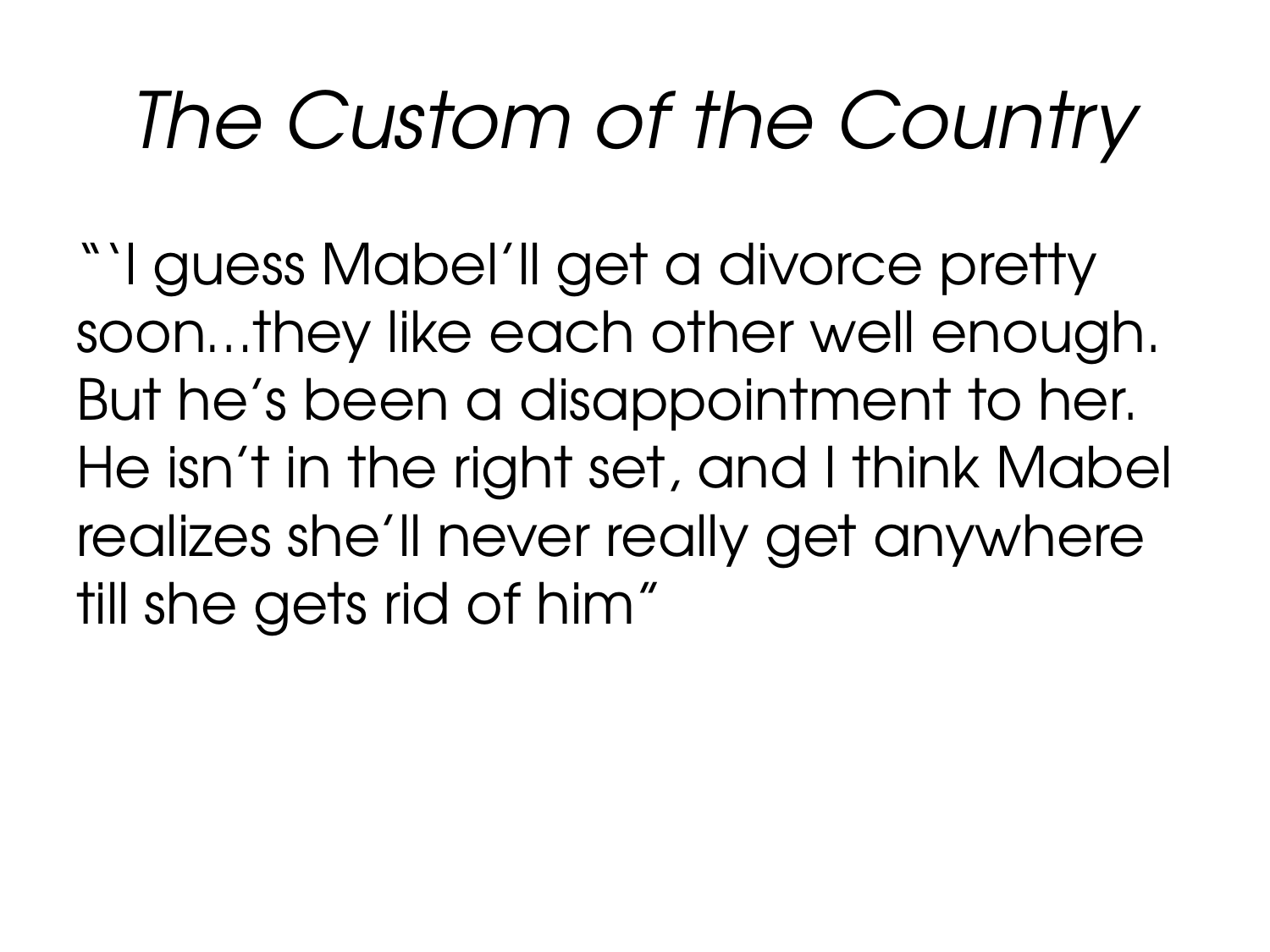

# The Custom of the Country
“‘I guess Mabel’ll get a divorce pretty soon…they like each other well enough. But he’s been a disappointment to her. He isn’t in the right set, and I think Mabel realizes she’ll never really get anywhere till she gets rid of him”